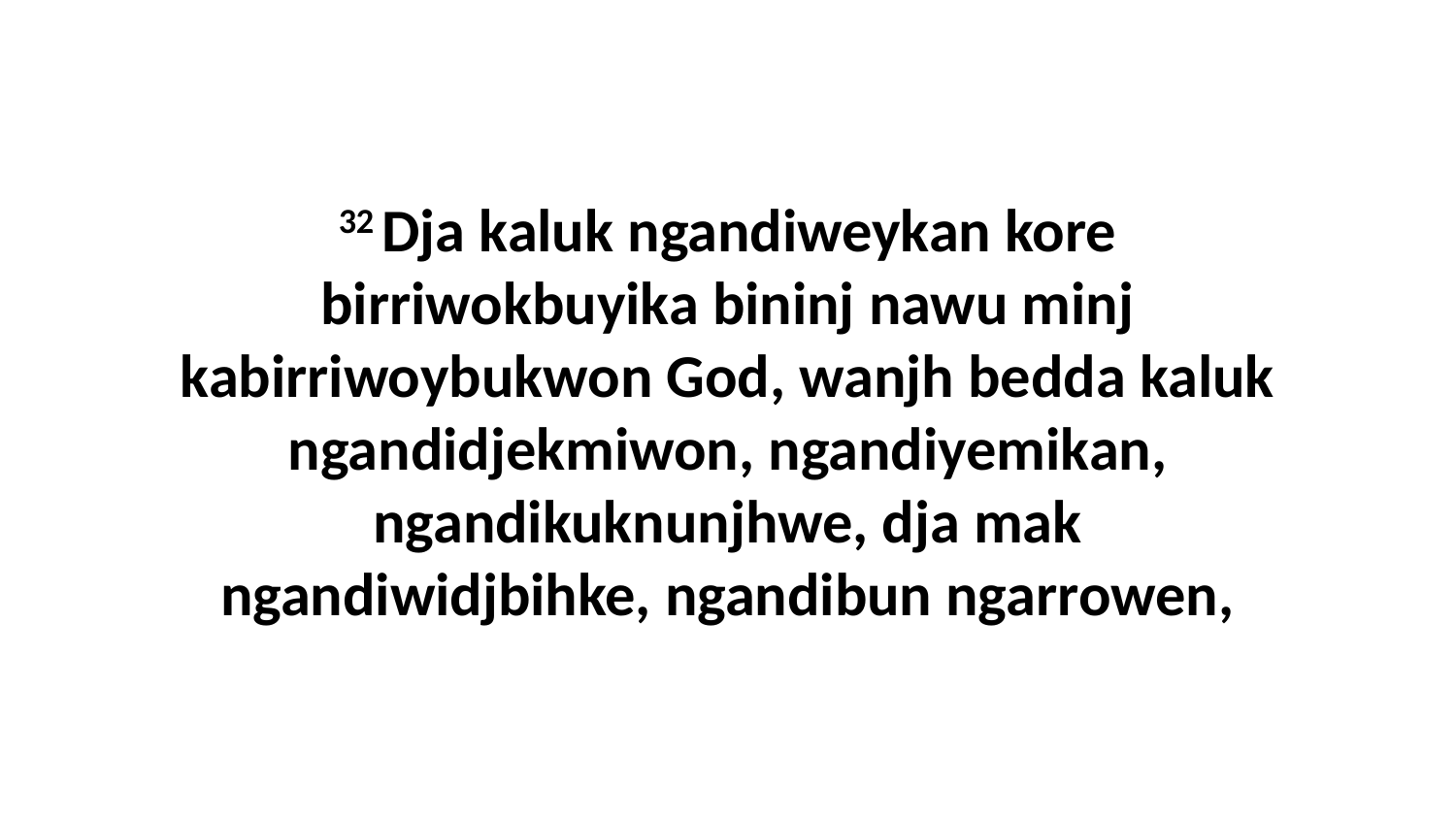

32 Dja kaluk ngandiweykan kore birriwokbuyika bininj nawu minj kabirriwoybukwon God, wanjh bedda kaluk ngandidjekmiwon, ngandiyemikan, ngandikuknunjhwe, dja mak ngandiwidjbihke, ngandibun ngarrowen,